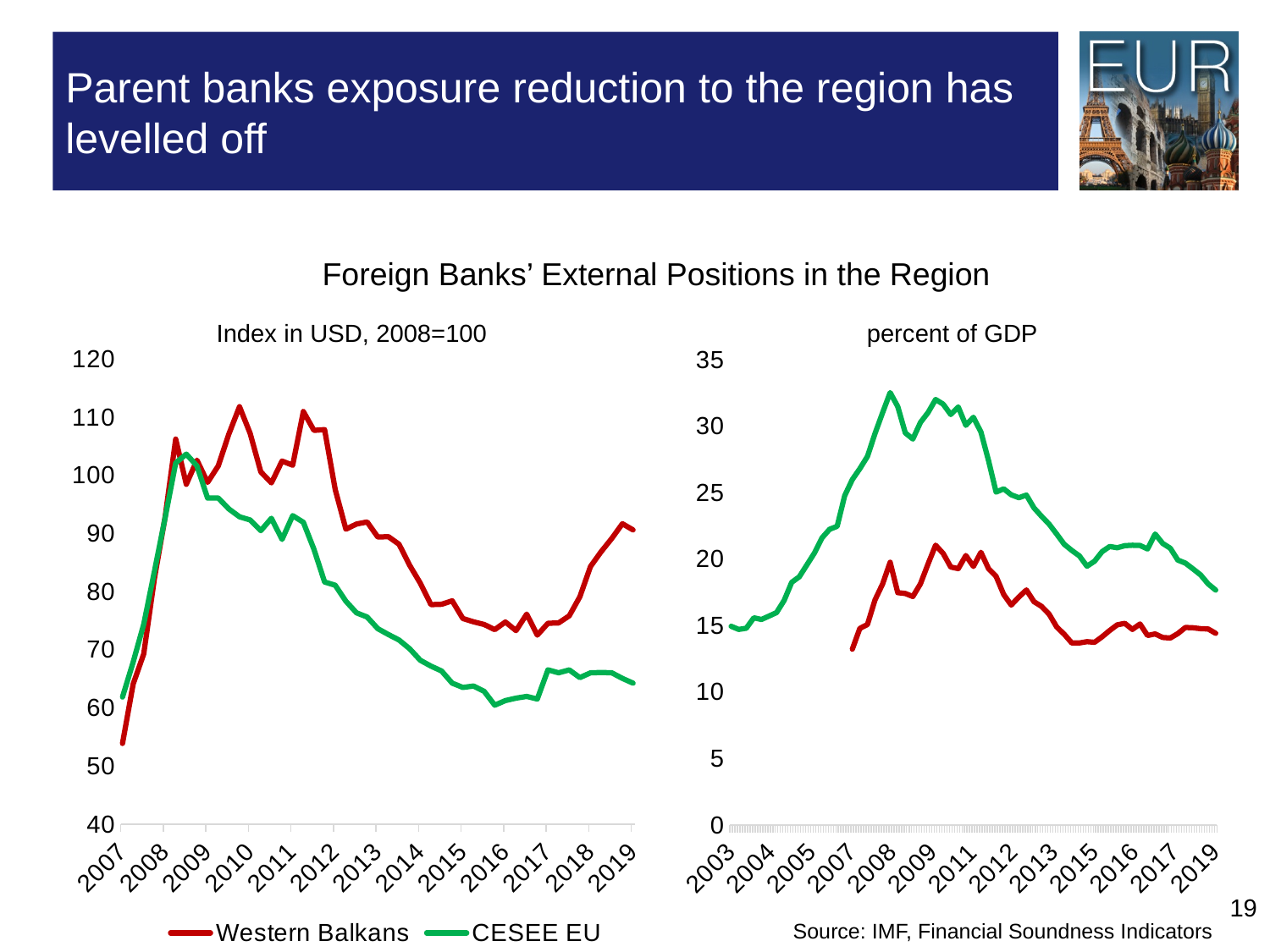

# Parent banks exposure reduction to the region has levelled off

### Chart

| Category | Western Balkans | CESEE EU |
|---|---|---|
| 39172 | 53.87838401954267 | 61.85861625014437 |
| 39263 | 64.08880780469705 | 67.86307305268436 |
| 39355 | 69.28987770373693 | 74.38544298983273 |
| 39447 | 82.22143199492882 | 83.44306307981395 |
| 39538 | 92.72870638074183 | 92.63410552649148 |
| 39629 | 106.22303993568238 | 102.11340336880181 |
| 39721 | 98.44926483093431 | 103.63694244188831 |
| 39813 | 102.59898885264151 | 101.61554866281837 |
| 39903 | 98.77085298164785 | 96.07784473311301 |
| 39994 | 101.60948685044606 | 96.08978964004699 |
| 40086 | 107.08266980008968 | 94.21286162219722 |
| 40178 | 111.78898869803184 | 92.86579164588986 |
| 40268 | 107.19398877533668 | 92.31024078565935 |
| 40359 | 100.58287852316828 | 90.47748638590501 |
| 40451 | 98.69045594396944 | 92.60097531291993 |
| 40543 | 102.43819477728478 | 88.96927285379039 |
| 40633 | 101.73317460072046 | 93.06029079087116 |
| 40724 | 110.96028077119313 | 91.9138051008133 |
| 40816 | 107.71347732648928 | 87.2816603420638 |
| 40908 | 107.84953385179116 | 81.64681952766908 |
| 40999 | 97.5277910913898 | 81.08878953581076 |
| 41090 | 90.72496482629603 | 78.337404180154 |
| 41182 | 91.61551662827195 | 76.33967483934944 |
| 41274 | 91.96802671655405 | 75.61802216005611 |
| 41364 | 89.38295273581845 | 73.61984206804651 |
| 41455 | 89.43861222344194 | 72.61038474432546 |
| 41547 | 88.1398908455604 | 71.66425796491464 |
| 41639 | 84.52202415003325 | 70.16348182768344 |
| 41729 | 81.44219916819988 | 68.18896617393925 |
| 41820 | 77.7501198225081 | 67.18491786467887 |
| 41912 | 77.8119636976453 | 66.34201311122567 |
| 42004 | 78.41184928647628 | 64.25368277820506 |
| 42094 | 75.36913062972526 | 63.51039404106908 |
| 42185 | 74.79398259094914 | 63.75132056017107 |
| 42277 | 74.33633791493375 | 62.84147925276721 |
| 42369 | 73.45197050047155 | 60.46241439248598 |
| 42460 | 74.76924504089426 | 61.25460963537045 |
| 42551 | 73.27880765008736 | 61.66907536841868 |
| 42643 | 76.11744151888557 | 61.96386665652478 |
| 42735 | 72.50575921087214 | 61.515594583097396 |
| 42825 | 74.54660709040029 | 66.53966751464236 |
| 42916 | 74.60845096553751 | 66.03279778455783 |
| 43008 | 75.82677530574065 | 66.52569422728565 |
| 43100 | 79.09831630049938 | 65.20544394767904 |
| 43190 | 84.3117549745667 | 66.01882449720112 |
| 43281 | 86.86590701773372 | 66.07945053428102 |
| 43373 | 89.14176162278329 | 66.026036516482 |
| 43465 | 91.67117611589542 | 65.06593644971448 |
| 43555 | 90.60127707602159 | 64.24849913934692 |
Foreign Banks’ External Positions in the Region

### Chart

| Category | Western Balkans | CESEE EU |
|---|---|---|
| 37711 | None | 14.947912761522927 |
| 37802 | None | 14.710195613463096 |
| 37894 | None | 14.802155368600337 |
| 37986 | None | 15.590489675933439 |
| 38077 | None | 15.457286731873637 |
| 38168 | None | 15.719573073122351 |
| 38260 | None | 15.983209321308193 |
| 38352 | None | 16.896214726678487 |
| 38442 | None | 18.25680604611509 |
| 38533 | None | 18.674429902762267 |
| 38625 | None | 19.56439378194035 |
| 38717 | None | 20.467676827843427 |
| 38807 | None | 21.597559833250102 |
| 38898 | None | 22.246421870754546 |
| 38990 | None | 22.470869850705537 |
| 39082 | None | 24.77534393352808 |
| 39172 | 13.223541911736806 | 25.984259050194098 |
| 39263 | 14.784221413795562 | 26.806191460968638 |
| 39355 | 15.077885812333882 | 27.728655699857647 |
| 39447 | 16.93199184921039 | 29.447509242114776 |
| 39538 | 18.12966080945054 | 31.018211325483456 |
| 39629 | 19.767863411153375 | 32.527809715461274 |
| 39721 | 17.47943265136937 | 31.4806228814901 |
| 39813 | 17.416042915481274 | 29.497310795613274 |
| 39903 | 17.189476006737596 | 29.03522632847938 |
| 39994 | 18.141465892277452 | 30.2825229540578 |
| 40086 | 19.62695745319965 | 31.01952921516568 |
| 40178 | 21.04919941775837 | 32.008206176693804 |
| 40268 | 20.432389103040162 | 31.659572099839767 |
| 40359 | 19.411125830976168 | 30.878476551473234 |
| 40451 | 19.28622360803935 | 31.448618553639403 |
| 40543 | 20.274421963549123 | 30.06817820018996 |
| 40633 | 19.449502234623655 | 30.67083349040321 |
| 40724 | 20.515224624672694 | 29.559915500644912 |
| 40816 | 19.280242649663474 | 27.406975059300265 |
| 40908 | 18.708362388027677 | 25.045837055145505 |
| 40999 | 17.341580756013744 | 25.28749365693619 |
| 41090 | 16.546356868937515 | 24.8417667238422 |
| 41182 | 17.149306861922263 | 24.623833042790494 |
| 41274 | 17.68146959158195 | 24.817082010574186 |
| 41364 | 16.80268787202381 | 23.850913355033637 |
| 41455 | 16.447735052941646 | 23.225511116237495 |
| 41547 | 15.864110955275052 | 22.63577822166728 |
| 41639 | 14.896075161582143 | 21.887611189385435 |
| 41729 | 14.345354971010266 | 21.115298868258726 |
| 41820 | 13.687459513012993 | 20.652578298795984 |
| 41912 | 13.690782225486592 | 20.245738234342348 |
| 42004 | 13.788715851748734 | 19.467414327835588 |
| 42094 | 13.742011687531889 | 19.845694754780162 |
| 42185 | 14.158856895330526 | 20.565975661846906 |
| 42277 | 14.63199379174972 | 20.950803406543688 |
| 42369 | 15.056857798455898 | 20.855492336049295 |
| 42460 | 15.165912447902455 | 21.014566010965822 |
| 42551 | 14.709113592492132 | 21.04303883912144 |
| 42643 | 15.121739958411526 | 21.030589611262332 |
| 42735 | 14.25757022984312 | 20.767417583755357 |
| 42825 | 14.370829148199919 | 21.89078150591945 |
| 42916 | 14.105569618773128 | 21.183910090392597 |
| 43008 | 14.064852494558341 | 20.824288430402163 |
| 43100 | 14.399423572723274 | 19.927582150246725 |
| 43190 | 14.85921998087146 | 19.70184719950619 |
| 43281 | 14.83640972827378 | 19.26699884837105 |
| 43373 | 14.768858753704636 | 18.819173317577892 |
| 43465 | 14.746025745607922 | 18.138261679765126 |
| 43555 | 14.417517529831464 | 17.67163324199645 |
Index in USD, 2008=100
percent of GDP
19
Source: IMF, Financial Soundness Indicators